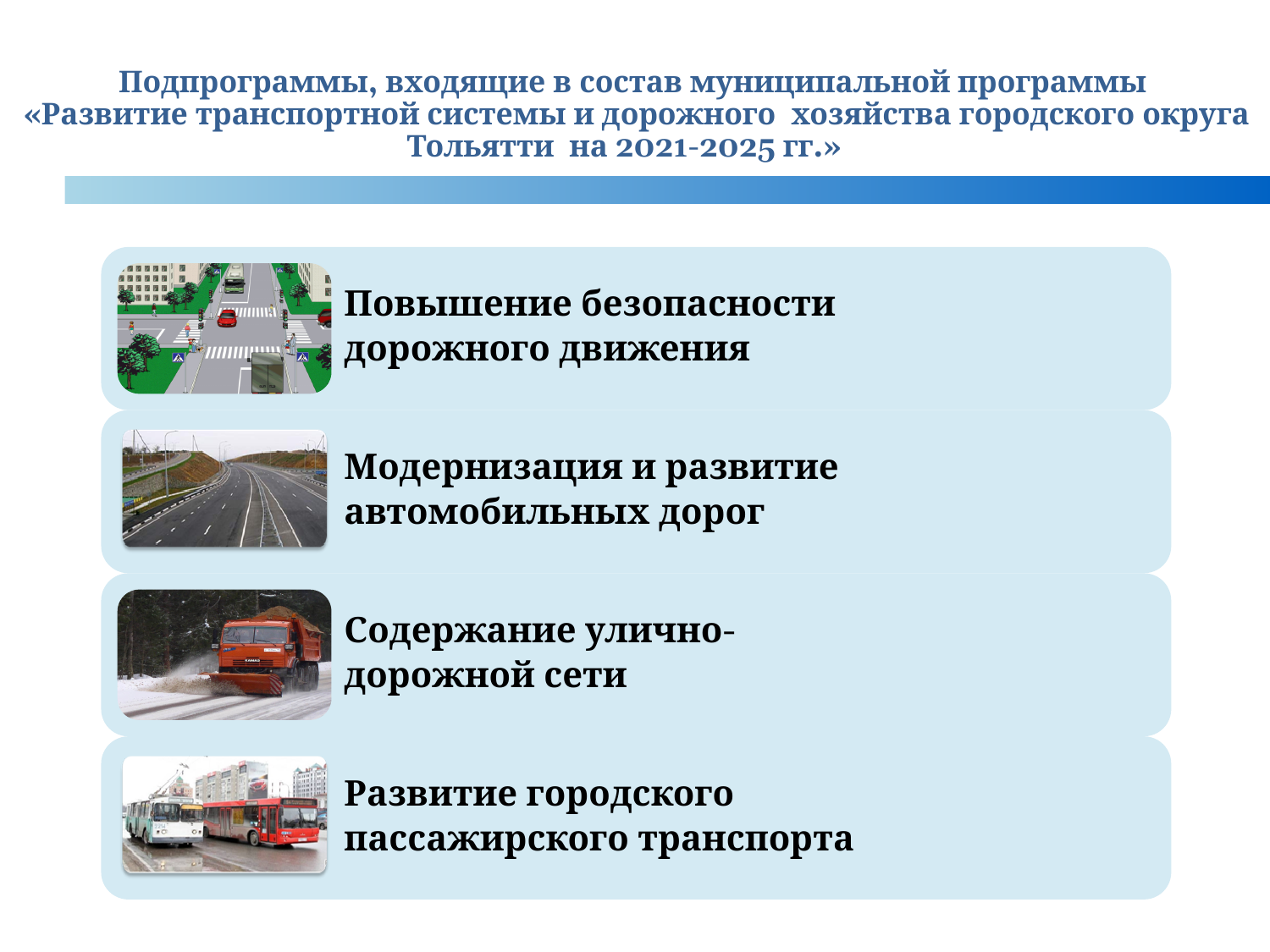

Подпрограммы, входящие в состав муниципальной программы
«Развитие транспортной системы и дорожного  хозяйства городского округа Тольятти  на 2021-2025 гг.»

Повышение безопасности
дорожного движения
Содержание улично-
дорожной сети
Модернизация и развитие
автомобильных дорог
Развитие городского
пассажирского транспорта